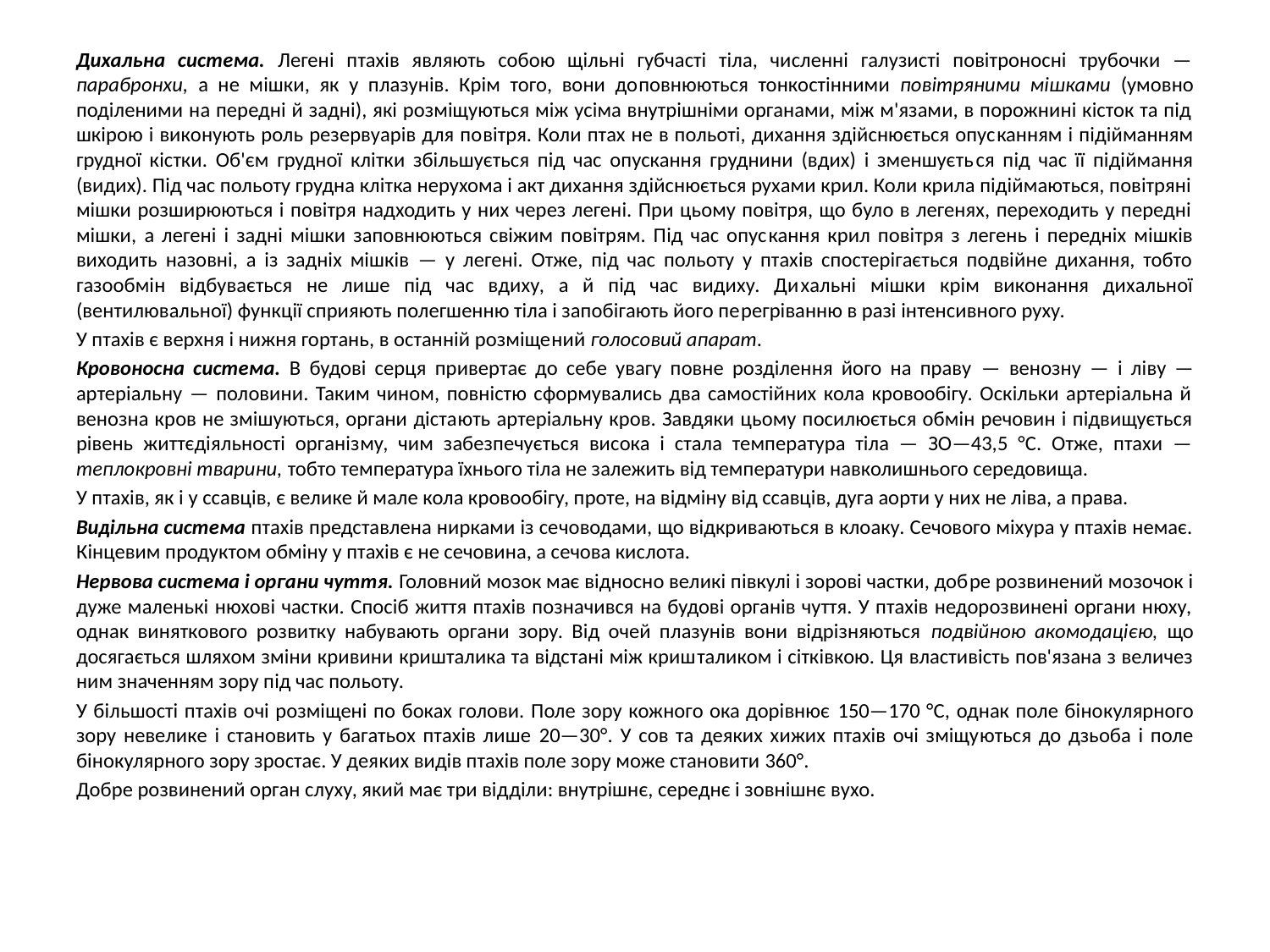

Дихальна система. Легені птахів являють собою щільні губчасті тіла, численні галузисті повітроносні трубочки — парабронхи, а не мішки, як у плазунів. Крім того, вони до­повнюються тонкостінними повітряними мішками (умов­но поділеними на передні й задні), які розміщуються між усіма внутрішніми органами, між м'язами, в порожнині кісток та під шкірою і виконують роль резервуарів для по­вітря. Коли птах не в польоті, дихання здійснюється опус­канням і підійманням грудної кістки. Об'єм грудної клітки збільшується під час опускання груднини (вдих) і зменшуєть­ся під час її підіймання (видих). Під час польоту грудна клітка нерухома і акт дихання здійснюється рухами крил. Коли крила підіймаються, повітряні мішки розширюються і повітря надходить у них через легені. При цьому повітря, що було в легенях, переходить у передні мішки, а легені і задні мішки заповнюються свіжим повітрям. Під час опус­кання крил повітря з легень і передніх мішків виходить назовні, а із задніх мішків — у легені. Отже, під час польоту у птахів спостерігається подвійне дихання, тобто газообмін відбувається не лише під час вдиху, а й під час видиху. Ди­хальні мішки крім виконання дихальної (вентилювальної) функції сприяють полегшенню тіла і запобігають його пе­регріванню в разі інтенсивного руху.
У птахів є верхня і нижня гортань, в останній розміще­ний голосовий апарат.
Кровоносна система. В будові серця привертає до себе увагу повне розділення його на праву — венозну — і лі­ву — артеріальну — половини. Таким чином, повністю сформувались два самостійних кола кровообігу. Оскільки артеріальна й венозна кров не змішуються, органи діста­ють артеріальну кров. Завдяки цьому посилюється обмін речовин і підвищується рівень життєдіяльності організ­му, чим забезпечується висока і стала температура тіла — ЗО—43,5 °С. Отже, птахи — теплокровні тварини, тобто температура їхнього тіла не залежить від температури навколишнього середовища.
У птахів, як і у ссавців, є велике й мале кола кровообігу, проте, на відміну від ссавців, дуга аорти у них не ліва, а права.
Видільна система птахів представлена нирками із се­човодами, що відкриваються в клоаку. Сечового міхура у птахів немає. Кінцевим продуктом обміну у птахів є не сечовина, а сечова кислота.
Нервова система і органи чуття. Головний мозок має відносно великі півкулі і зорові частки, доб­ре розвинений мозочок і дуже маленькі нюхові частки. Спосіб життя птахів позначився на будові органів чуття. У птахів недорозвинені органи нюху, однак виняткового розвитку набувають органи зору. Від очей плазунів вони відрізняються подвійною акомодацією, що досягається шляхом зміни кривини кришталика та відстані між криш­таликом і сітківкою. Ця властивість пов'язана з величез­ним значенням зору під час польоту.
У більшості птахів очі розміщені по боках голови. Поле зору кожного ока дорівнює 150—170 °С, однак поле біно­кулярного зору невелике і становить у багатьох птахів лише 20—30°. У сов та деяких хижих птахів очі зміщу­ються до дзьоба і поле бінокулярного зору зростає. У дея­ких видів птахів поле зору може становити 360°.
Добре розвинений орган слуху, який має три відділи: внутрішнє, середнє і зовнішнє вухо.